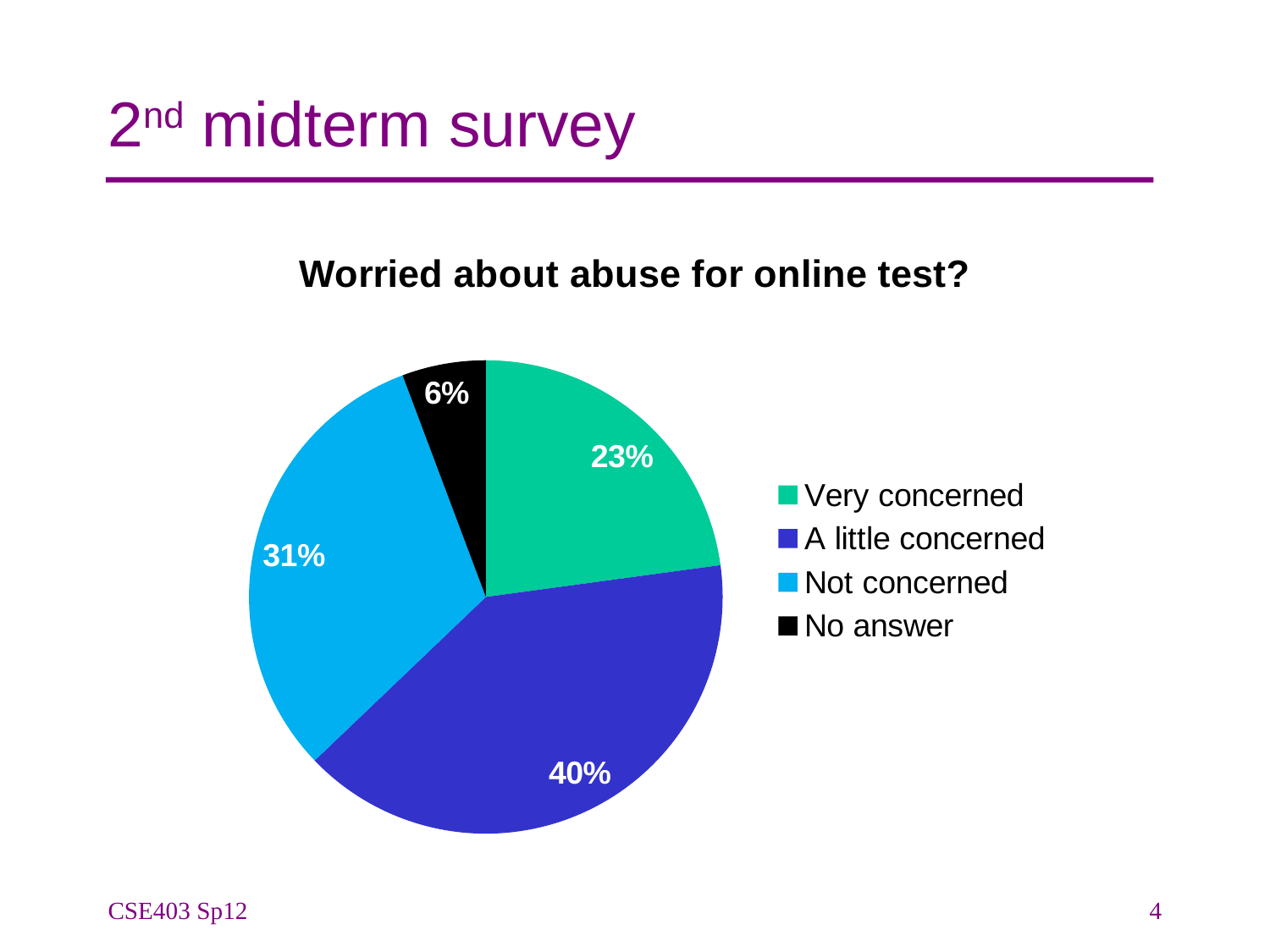

# 2nd midterm survey

### Chart: Worried about abuse for online test?

| Category | Abuse? |
|---|---|
| Very concerned | 8.0 |
| A little concerned | 14.0 |
| Not concerned | 11.0 |
| No answer | 2.0 |
CSE403 Sp12
4